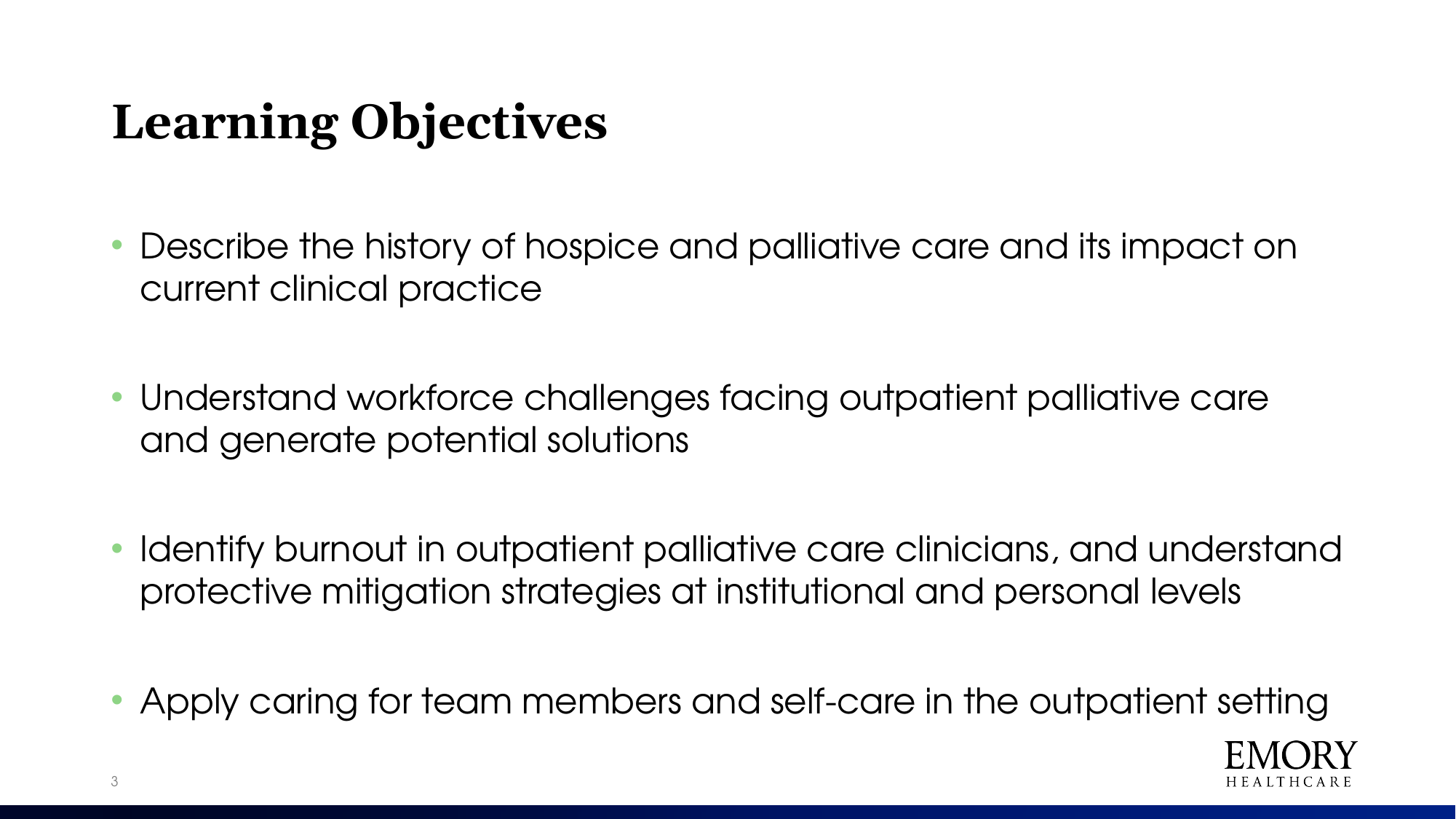

# Learning Objectives
Describe the history of hospice and palliative care and its impact on current clinical practice

Understand workforce challenges facing outpatient palliative care and generate potential solutions

Identify burnout in outpatient palliative care clinicians, and understand protective mitigation strategies at institutional and personal levels

Apply caring for team members and self-care in the outpatient setting